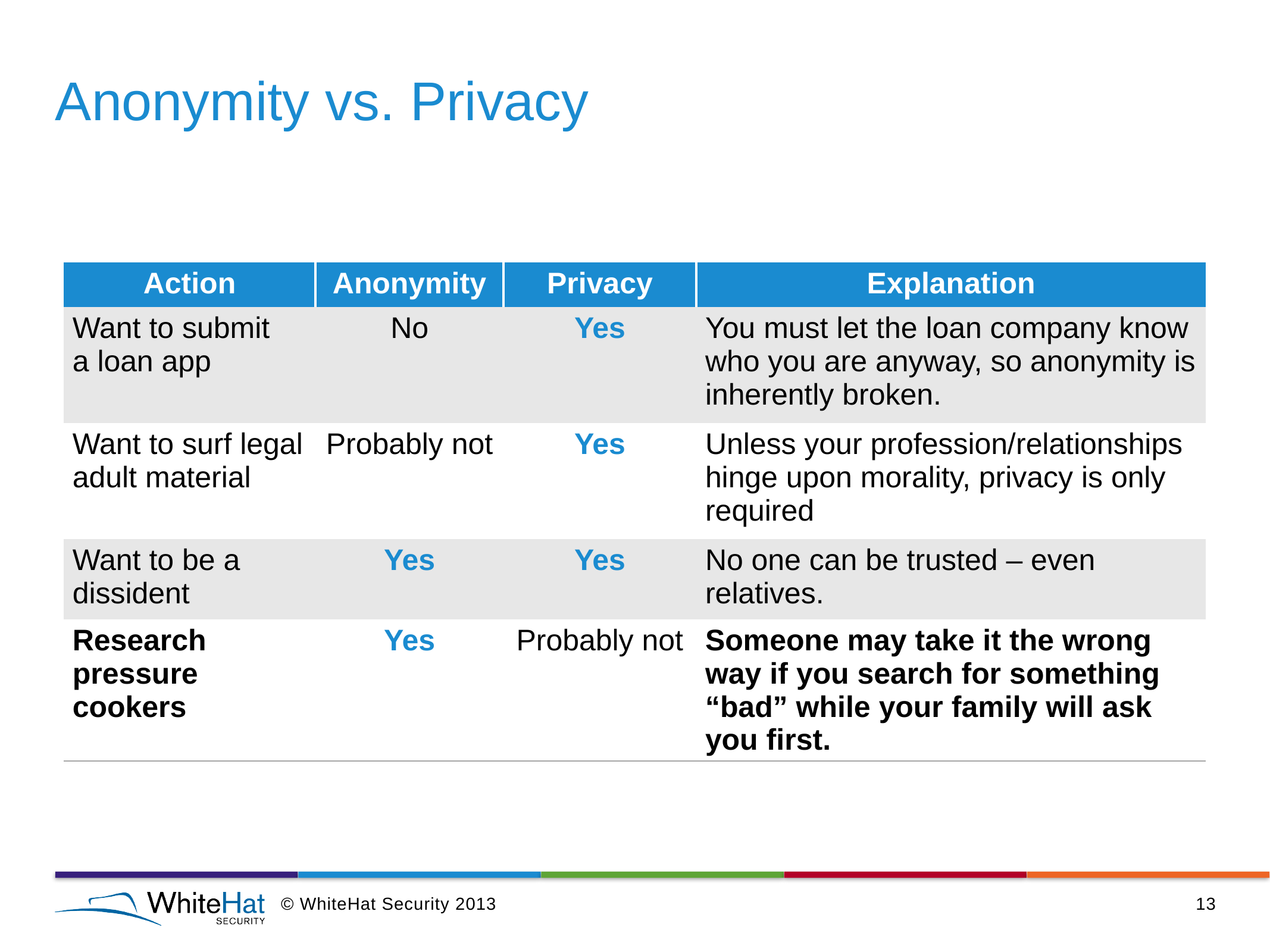

# Anonymity vs. Privacy

| Action | Anonymity | Privacy | Explanation |
| --- | --- | --- | --- |
| Want to submit a loan app | No | Yes | You must let the loan company know who you are anyway, so anonymity is inherently broken. |
| Want to surf legal adult material | Probably not | Yes | Unless your profession/relationships hinge upon morality, privacy is only required |
| Want to be a dissident | Yes | Yes | No one can be trusted – even relatives. |
| Research pressure cookers | Yes | Probably not | Someone may take it the wrong way if you search for something “bad” while your family will ask you first. |
© WhiteHat Security 2013
13